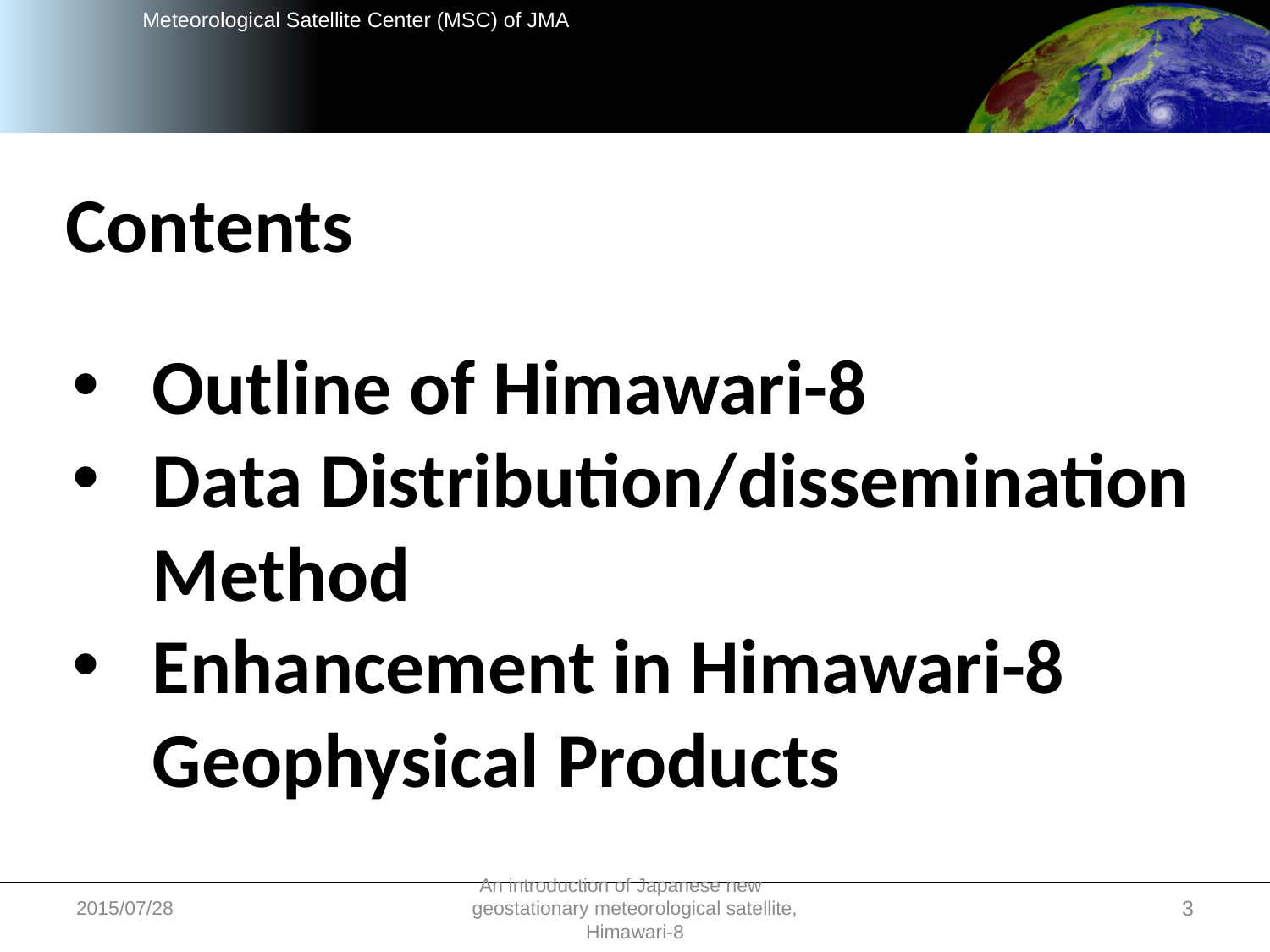

Contents
Outline of Himawari-8
Data Distribution/dissemination Method
Enhancement in Himawari-8 Geophysical Products

2015/07/28
An introduction of Japanese new　geostationary meteorological satellite, Himawari-8
3